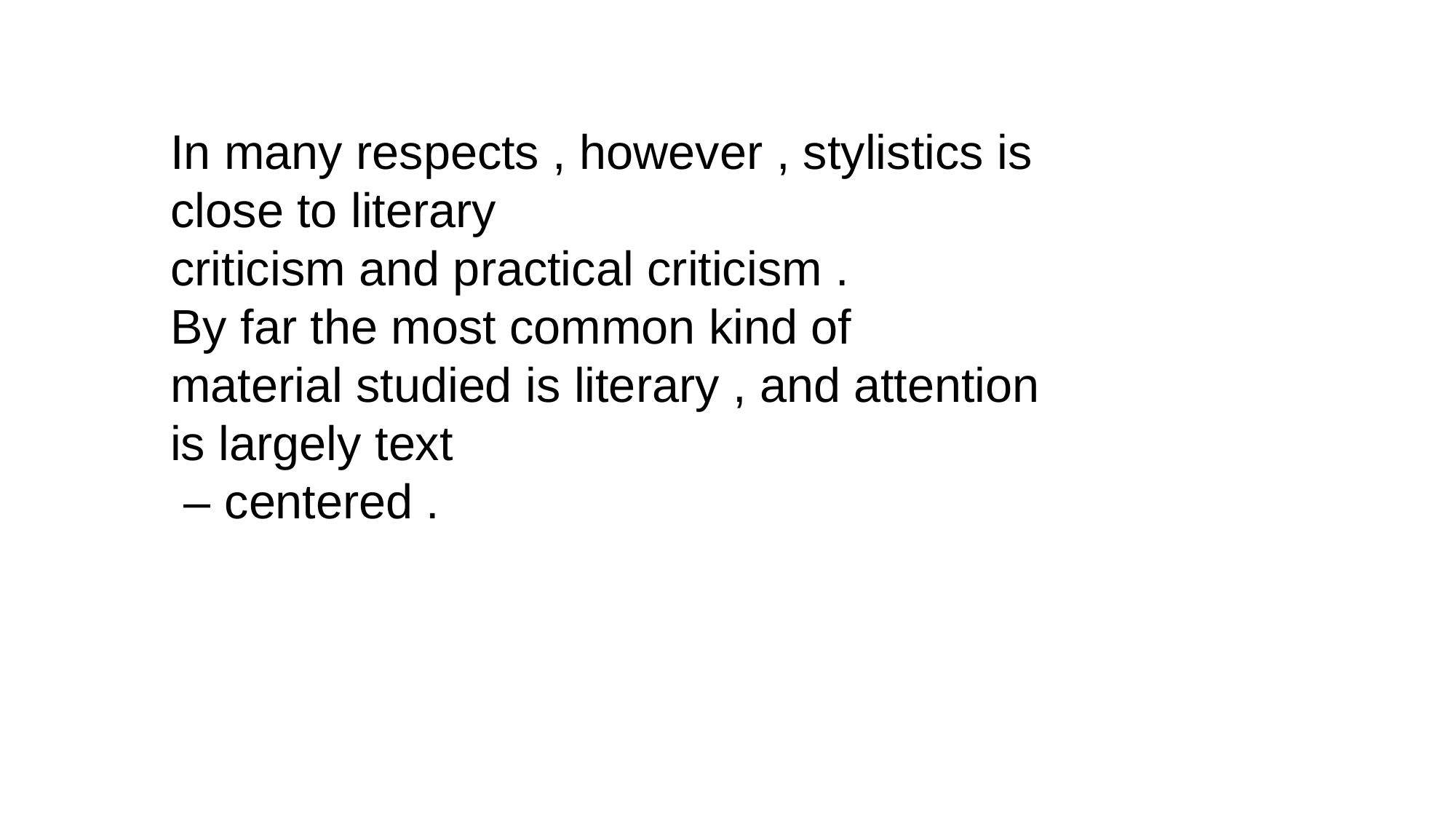

In many respects , however , stylistics is close to literary criticism and practical criticism .
By far the most common kind of material studied is literary , and attention is largely text
 – centered .